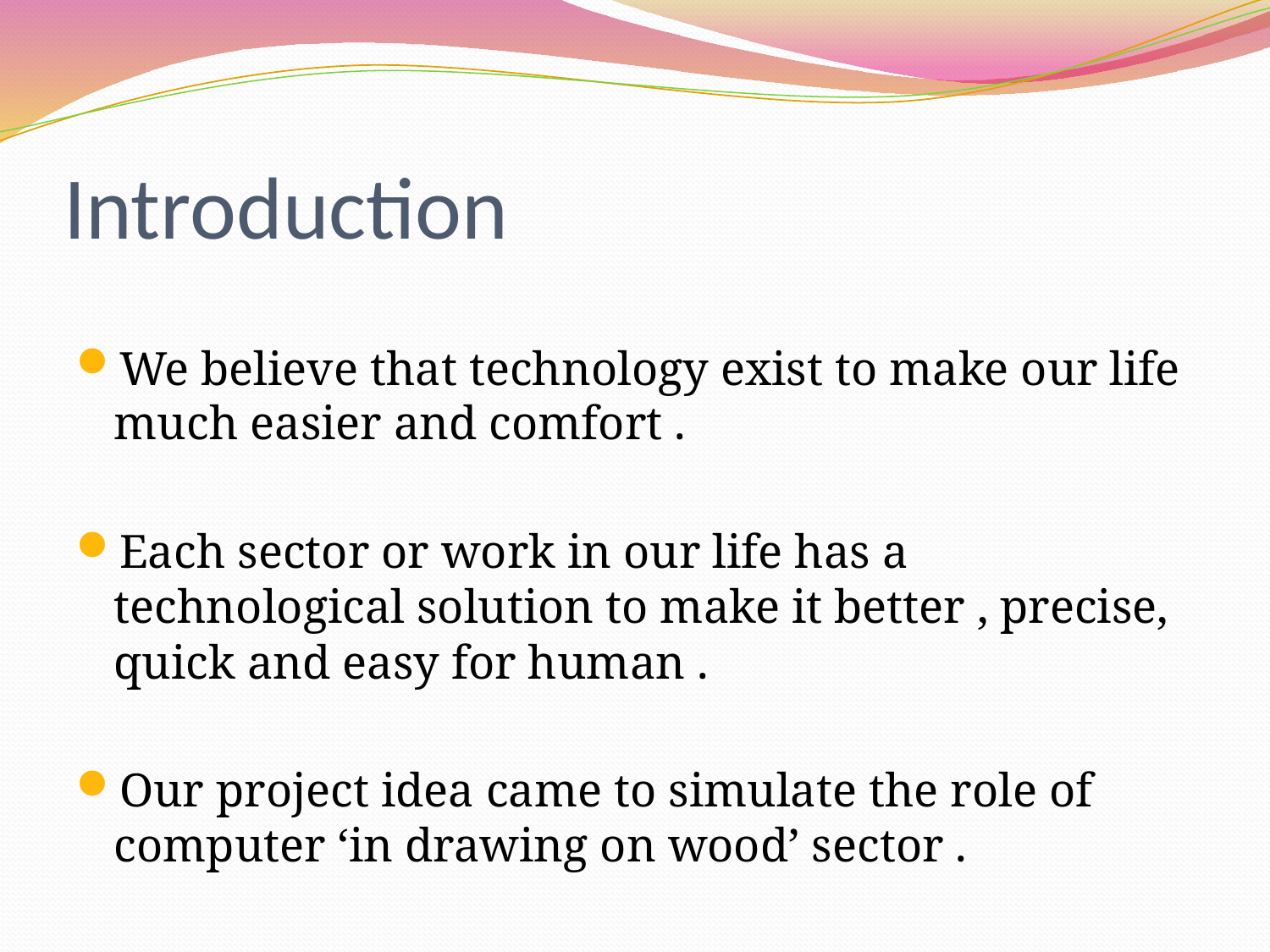

# Introduction

We believe that technology exist to make our life much easier and comfort .

Each sector or work in our life has a technological solution to make it better , precise, quick and easy for human .

Our project idea came to simulate the role of computer ‘in drawing on wood’ sector .